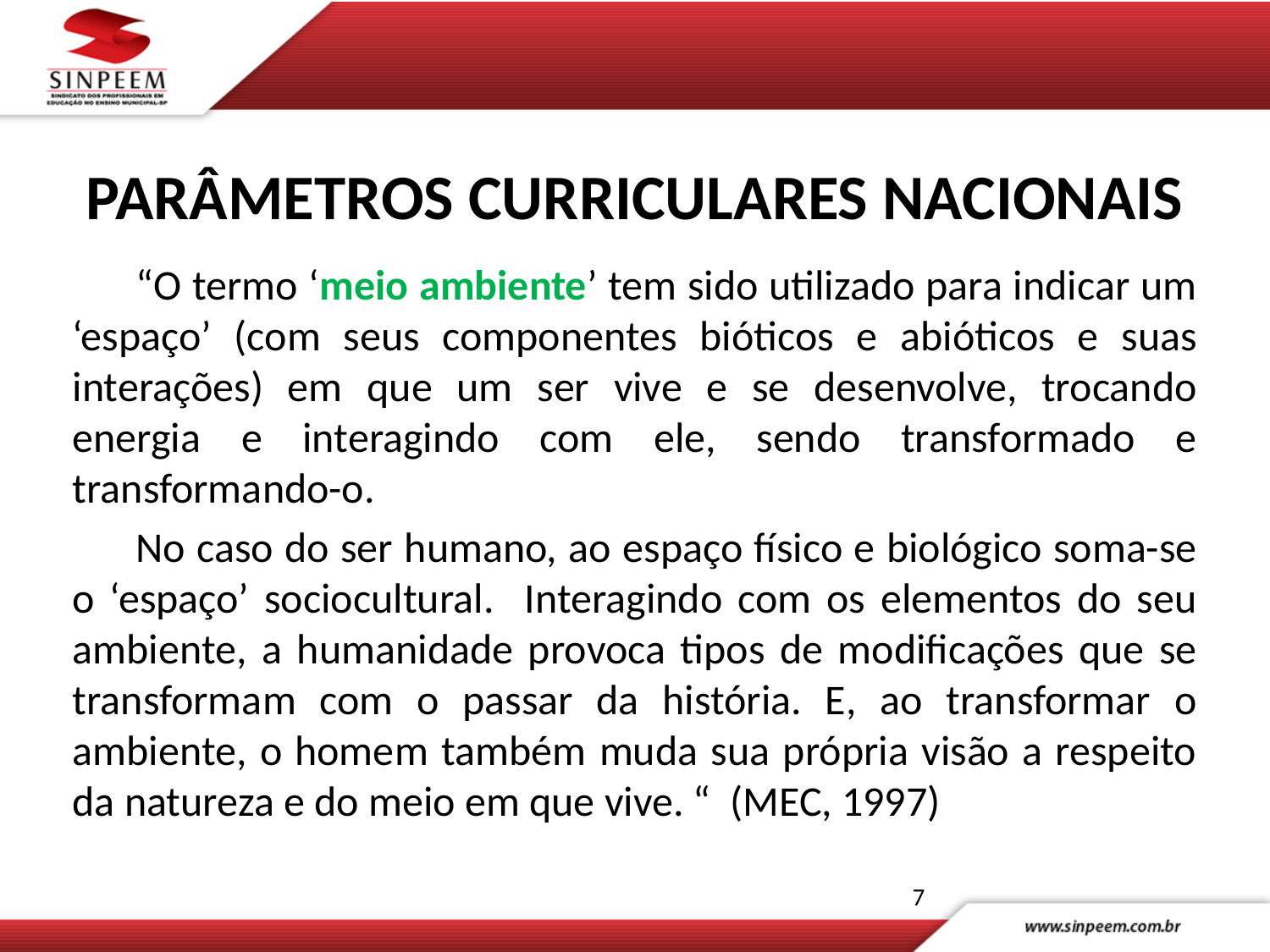

# PARÂMETROS CURRICULARES NACIONAIS
“O termo ‘meio ambiente’ tem sido utilizado para indicar um ‘espaço’ (com seus componentes bióticos e abióticos e suas interações) em que um ser vive e se desenvolve, trocando energia e interagindo com ele, sendo transformado e transformando-o.
No caso do ser humano, ao espaço físico e biológico soma-se o ‘espaço’ sociocultural.  Interagindo com os elementos do seu ambiente, a humanidade provoca tipos de modificações que se transformam com o passar da história. E, ao transformar o ambiente, o homem também muda sua própria visão a respeito da natureza e do meio em que vive. “  (MEC, 1997)
7